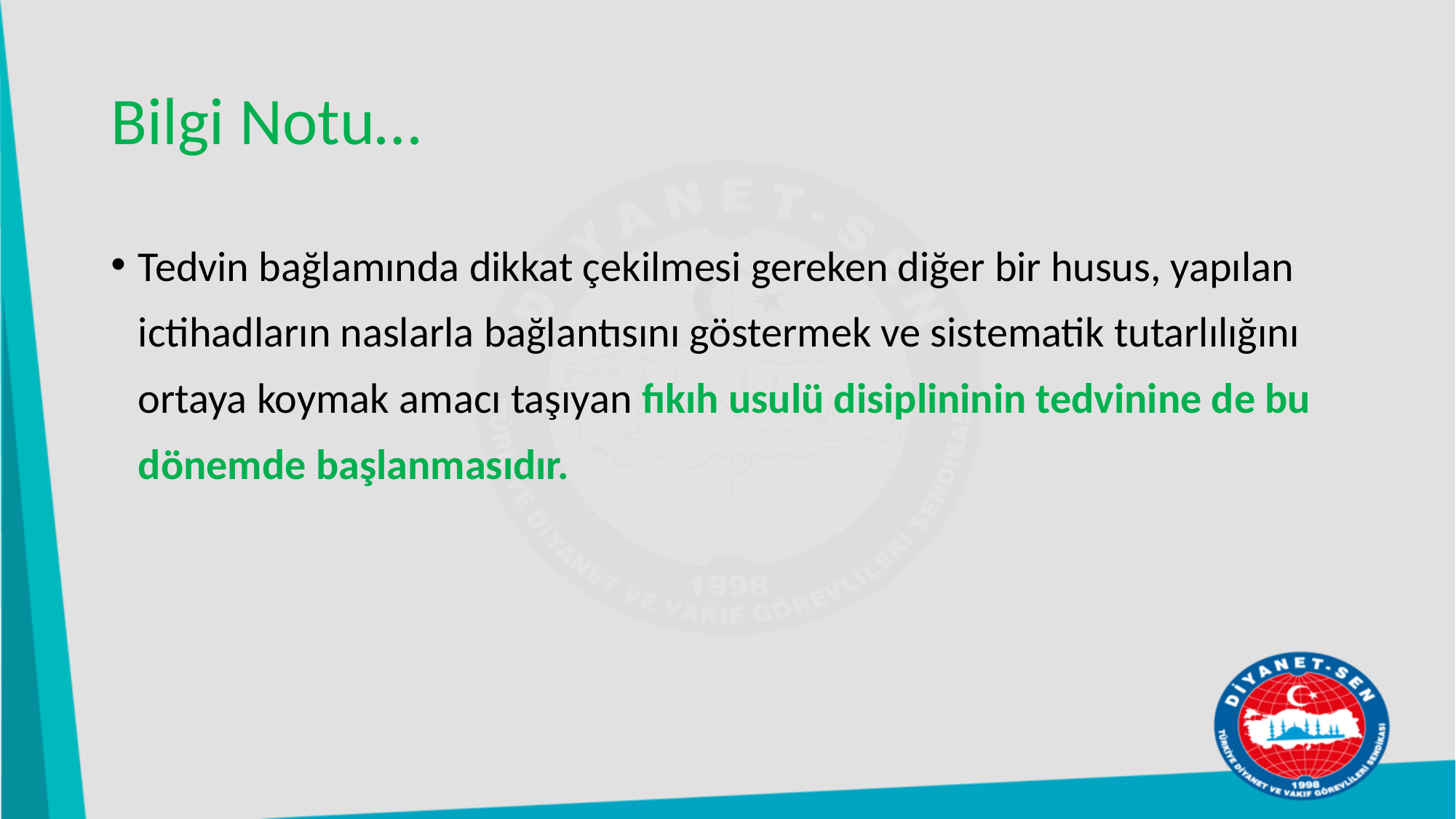

# Bilgi Notu…
Tedvin bağlamında dikkat çekilmesi gereken diğer bir husus, yapılan ictihadların naslarla bağlantısını göstermek ve sistematik tutarlılığını ortaya koymak amacı taşıyan fıkıh usulü disiplininin tedvinine de bu dönemde başlanmasıdır.